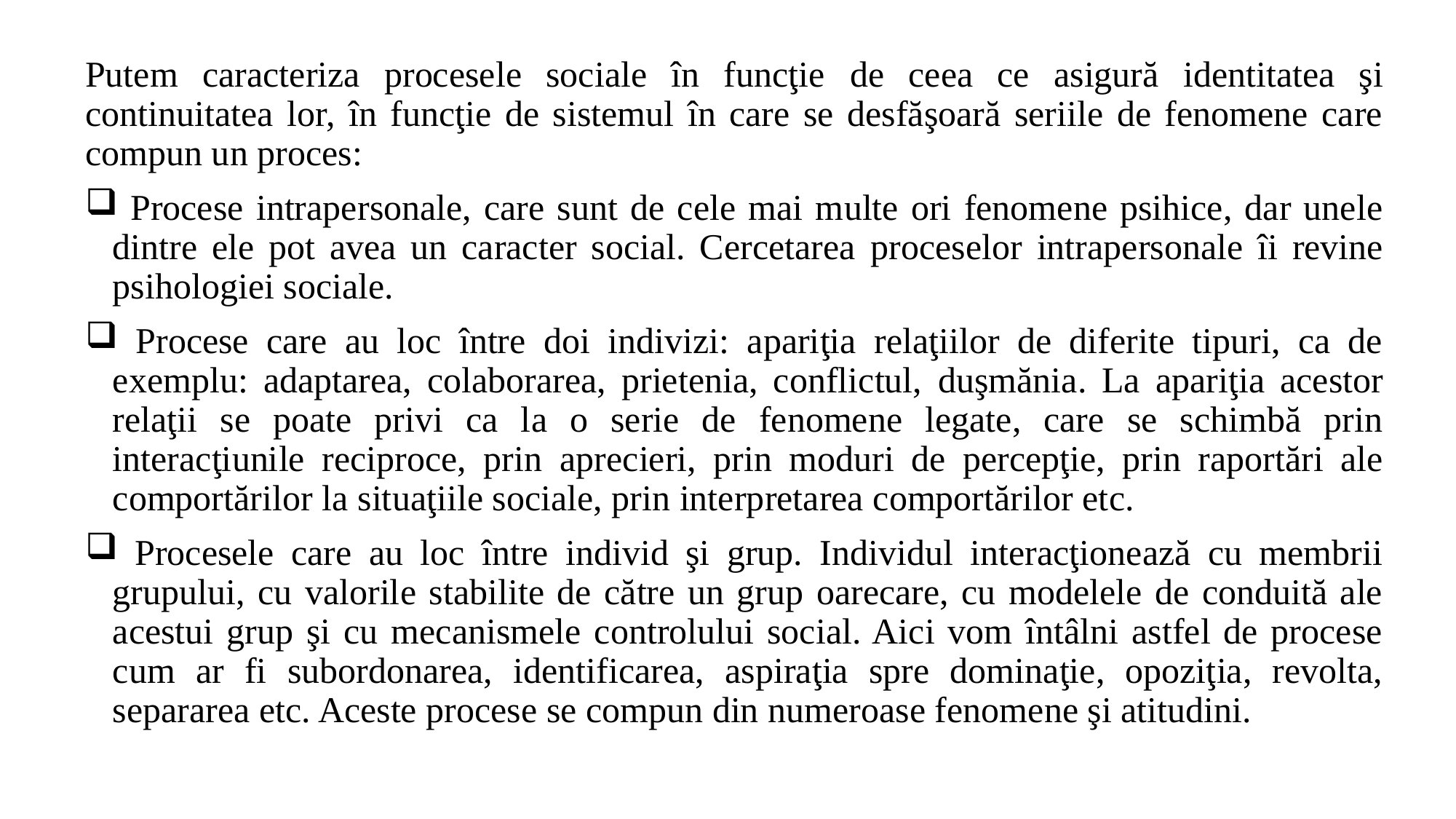

Putem caracteriza procesele sociale în funcţie de ceea ce asigură identitatea şi continuitatea lor, în funcţie de sistemul în care se desfăşoară seriile de fenomene care compun un proces:
 Procese intrapersonale, care sunt de cele mai multe ori fenomene psihice, dar unele dintre ele pot avea un caracter social. Cercetarea proceselor intrapersonale îi revine psihologiei sociale.
 Procese care au loc între doi indivizi: apariţia relaţiilor de diferite tipuri, ca de exemplu: adaptarea, colaborarea, prietenia, conflictul, duşmănia. La apariţia acestor relaţii se poate privi ca la o serie de fenomene legate, care se schimbă prin interacţiunile reciproce, prin aprecieri, prin moduri de percepţie, prin raportări ale comportărilor la situaţiile sociale, prin interpretarea comportărilor etc.
 Procesele care au loc între individ şi grup. Individul interacţionează cu membrii grupului, cu valorile stabilite de către un grup oarecare, cu modelele de conduită ale acestui grup şi cu mecanismele controlului social. Aici vom întâlni astfel de procese cum ar fi subordonarea, identificarea, aspiraţia spre dominaţie, opoziţia, revolta, separarea etc. Aceste procese se compun din numeroase fenomene şi atitudini.